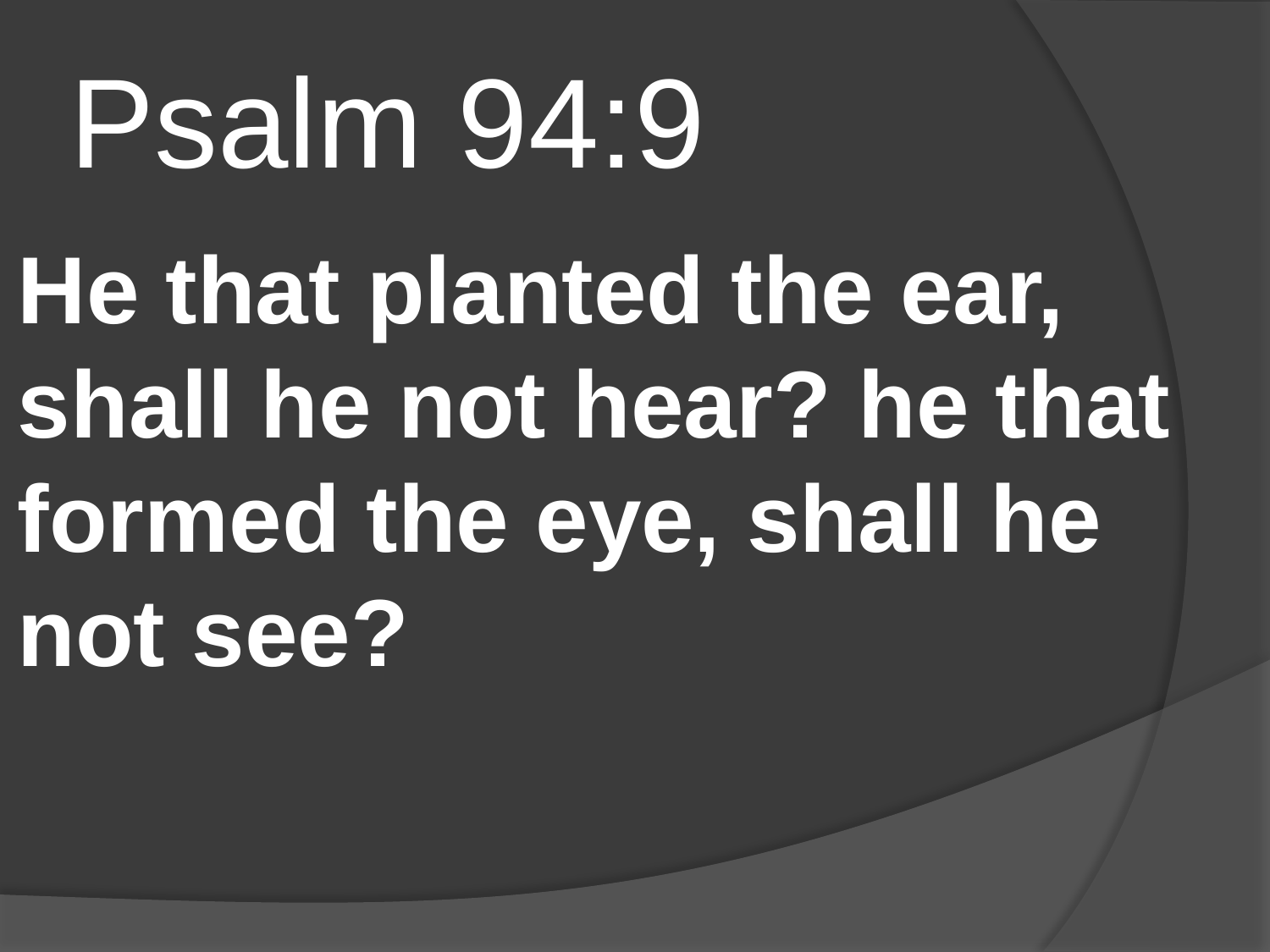

# Psalm 94:9
He that planted the ear, shall he not hear? he that formed the eye, shall he not see?